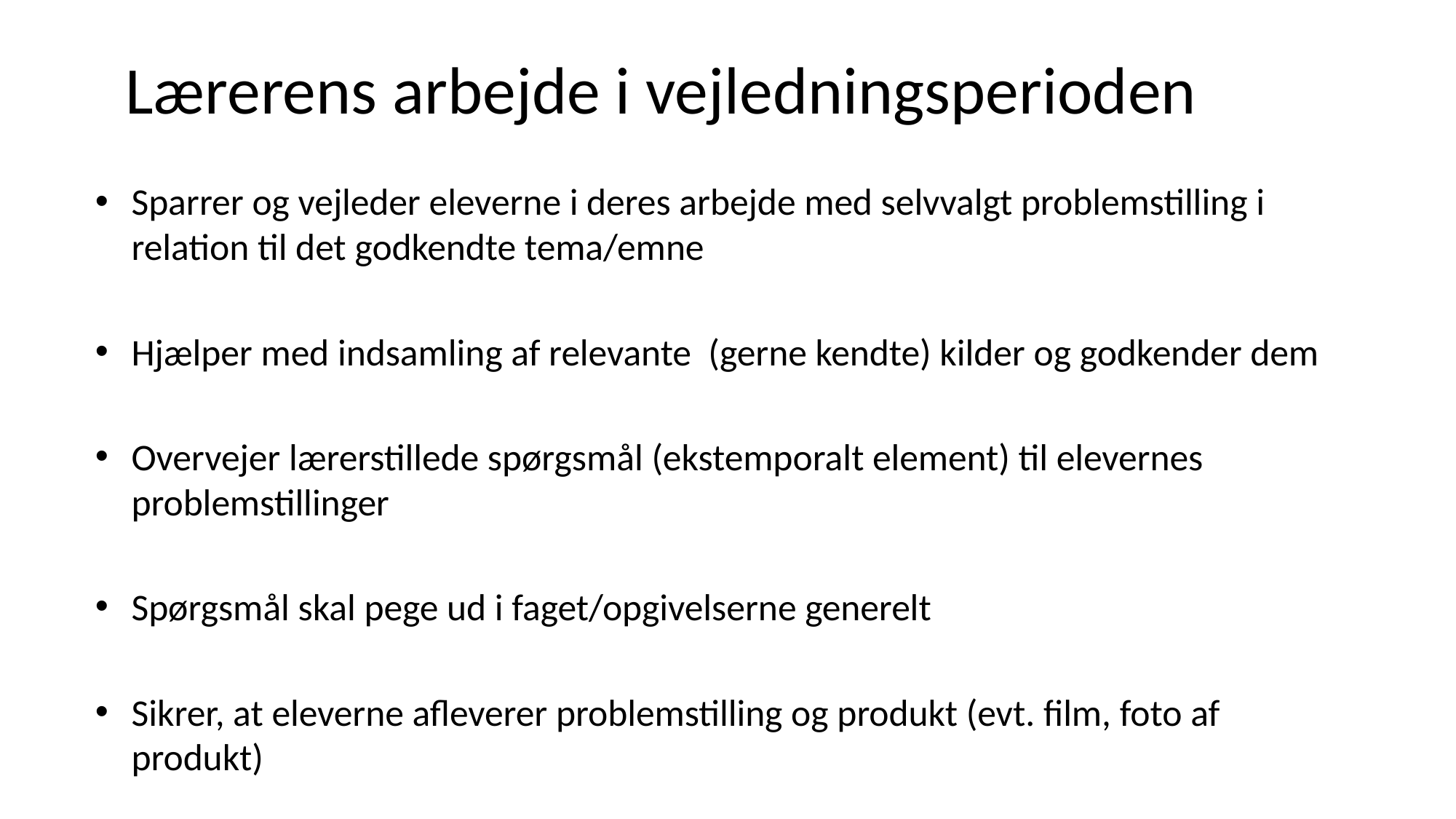

# Lærerens arbejde i vejledningsperioden
Sparrer og vejleder eleverne i deres arbejde med selvvalgt problemstilling i relation til det godkendte tema/emne

Hjælper med indsamling af relevante  (gerne kendte) kilder og godkender dem

Overvejer lærerstillede spørgsmål (ekstemporalt element) til elevernes problemstillinger

Spørgsmål skal pege ud i faget/opgivelserne generelt

Sikrer, at eleverne afleverer problemstilling og produkt (evt. film, foto af produkt)